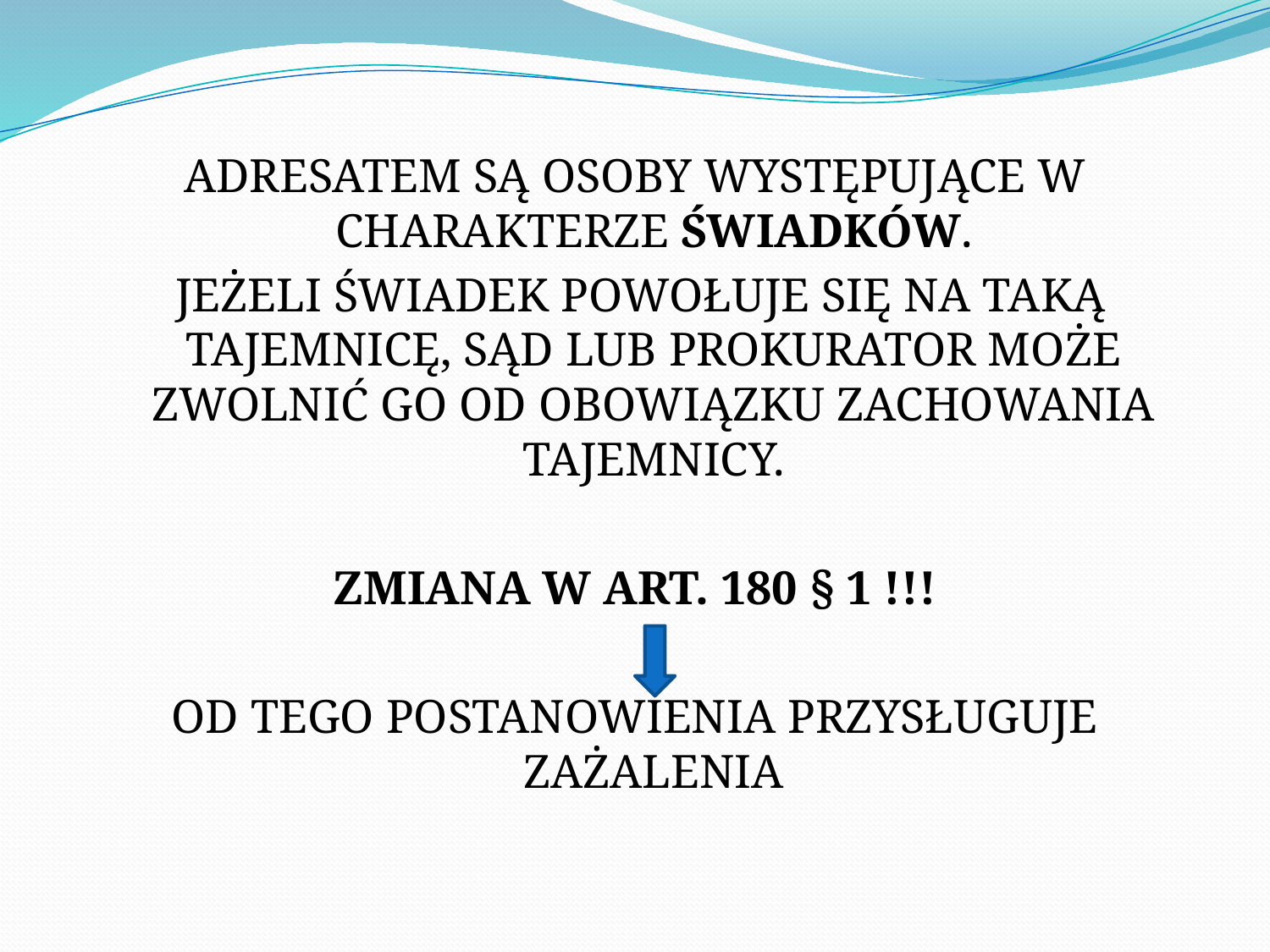

ADRESATEM SĄ OSOBY WYSTĘPUJĄCE W CHARAKTERZE ŚWIADKÓW.
 JEŻELI ŚWIADEK POWOŁUJE SIĘ NA TAKĄ TAJEMNICĘ, SĄD LUB PROKURATOR MOŻE ZWOLNIĆ GO OD OBOWIĄZKU ZACHOWANIA TAJEMNICY.

ZMIANA W ART. 180 § 1 !!!

OD TEGO POSTANOWIENIA PRZYSŁUGUJE ZAŻALENIA